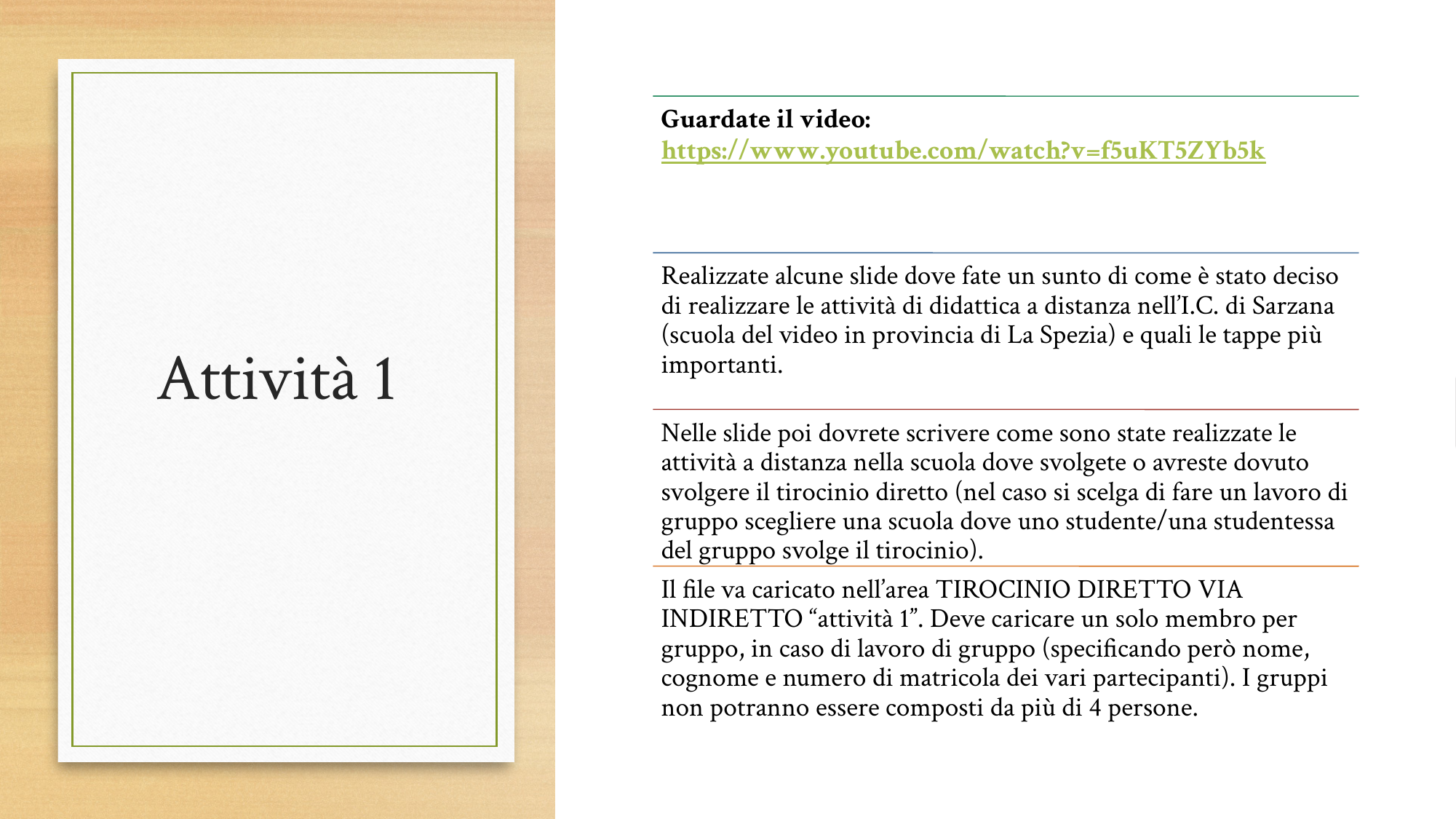

Guardate il video: https://www.youtube.com/watch?v=f5uKT5ZYb5k
Realizzate alcune slide dove fate un sunto di come è stato deciso di realizzare le attività di didattica a distanza nell’I.C. di Sarzana (scuola del video in provincia di La Spezia) e quali le tappe più importanti.
Nelle slide poi dovrete scrivere come sono state realizzate le attività a distanza nella scuola dove svolgete o avreste dovuto svolgere il tirocinio diretto (nel caso si scelga di fare un lavoro di gruppo scegliere una scuola dove uno studente/una studentessa del gruppo svolge il tirocinio).
Il file va caricato nell’area TIROCINIO DIRETTO VIA INDIRETTO “attività 1”. Deve caricare un solo membro per gruppo, in caso di lavoro di gruppo (specificando però nome, cognome e numero di matricola dei vari partecipanti). I gruppi non potranno essere composti da più di 4 persone.
# Attività 1